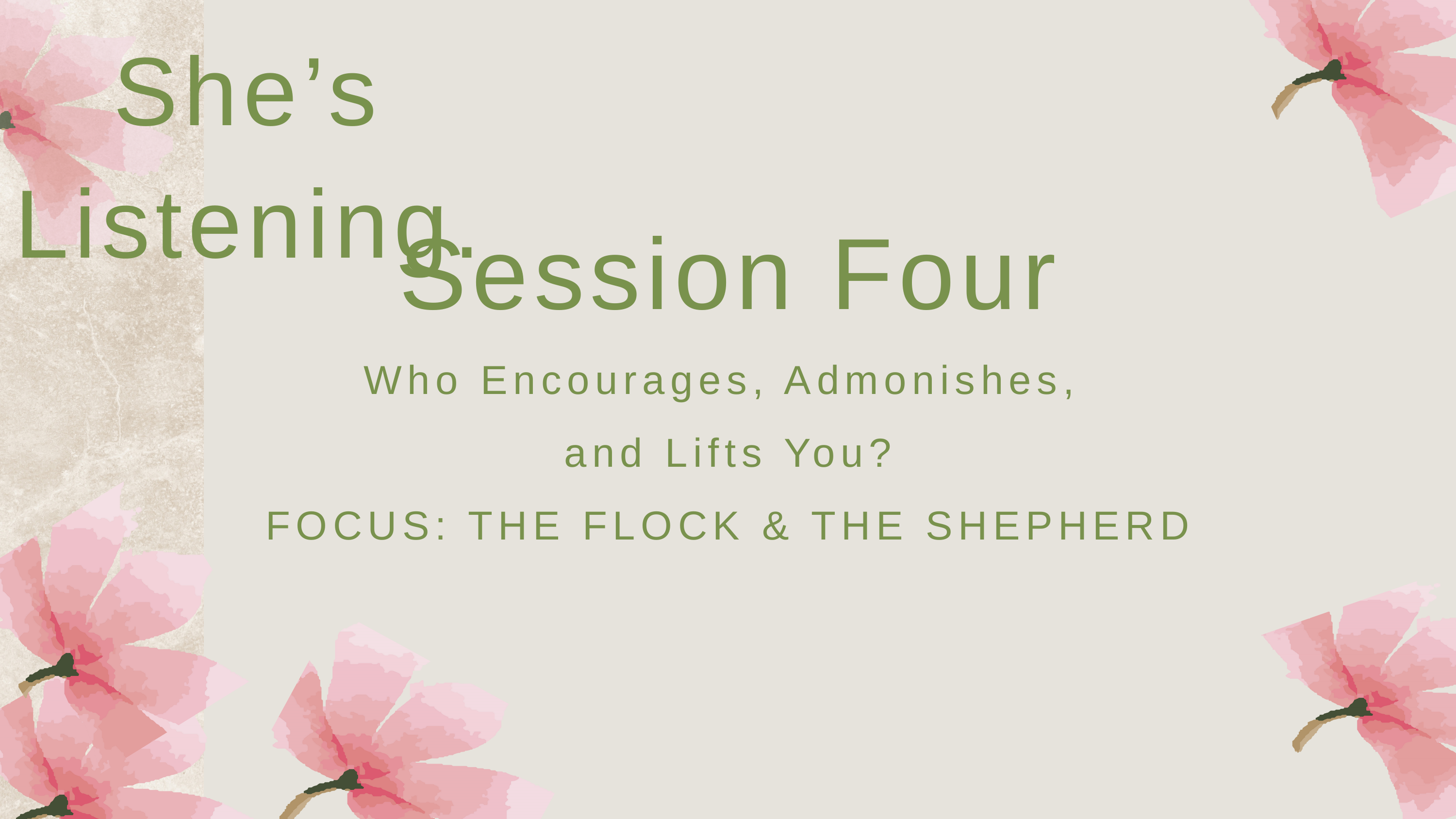

She’s Listening.
Session Four
Who Encourages, Admonishes,
and Lifts You?
FOCUS: THE FLOCK & THE SHEPHERD